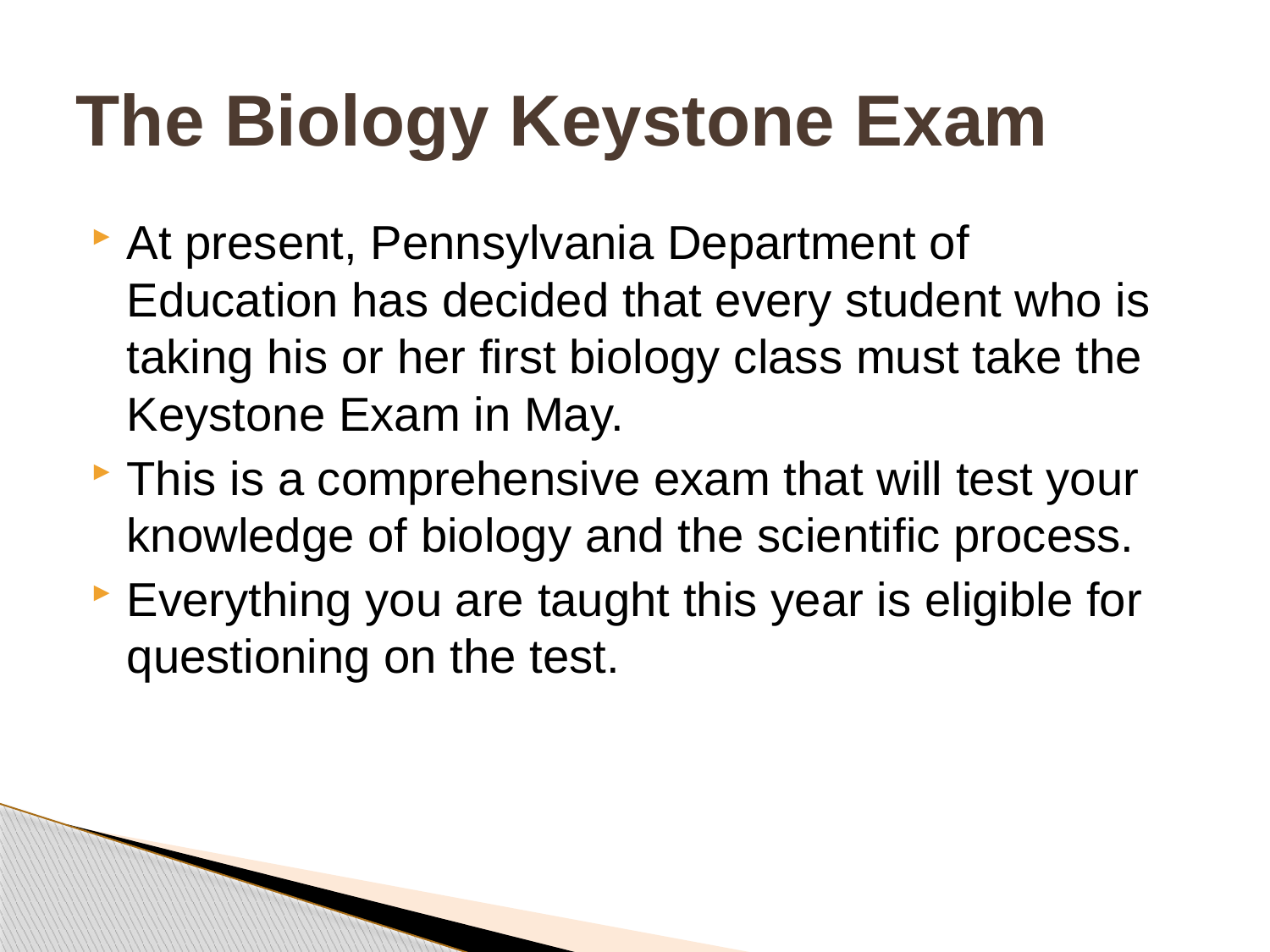

# The Biology Keystone Exam
At present, Pennsylvania Department of Education has decided that every student who is taking his or her first biology class must take the Keystone Exam in May.
This is a comprehensive exam that will test your knowledge of biology and the scientific process.
Everything you are taught this year is eligible for questioning on the test.